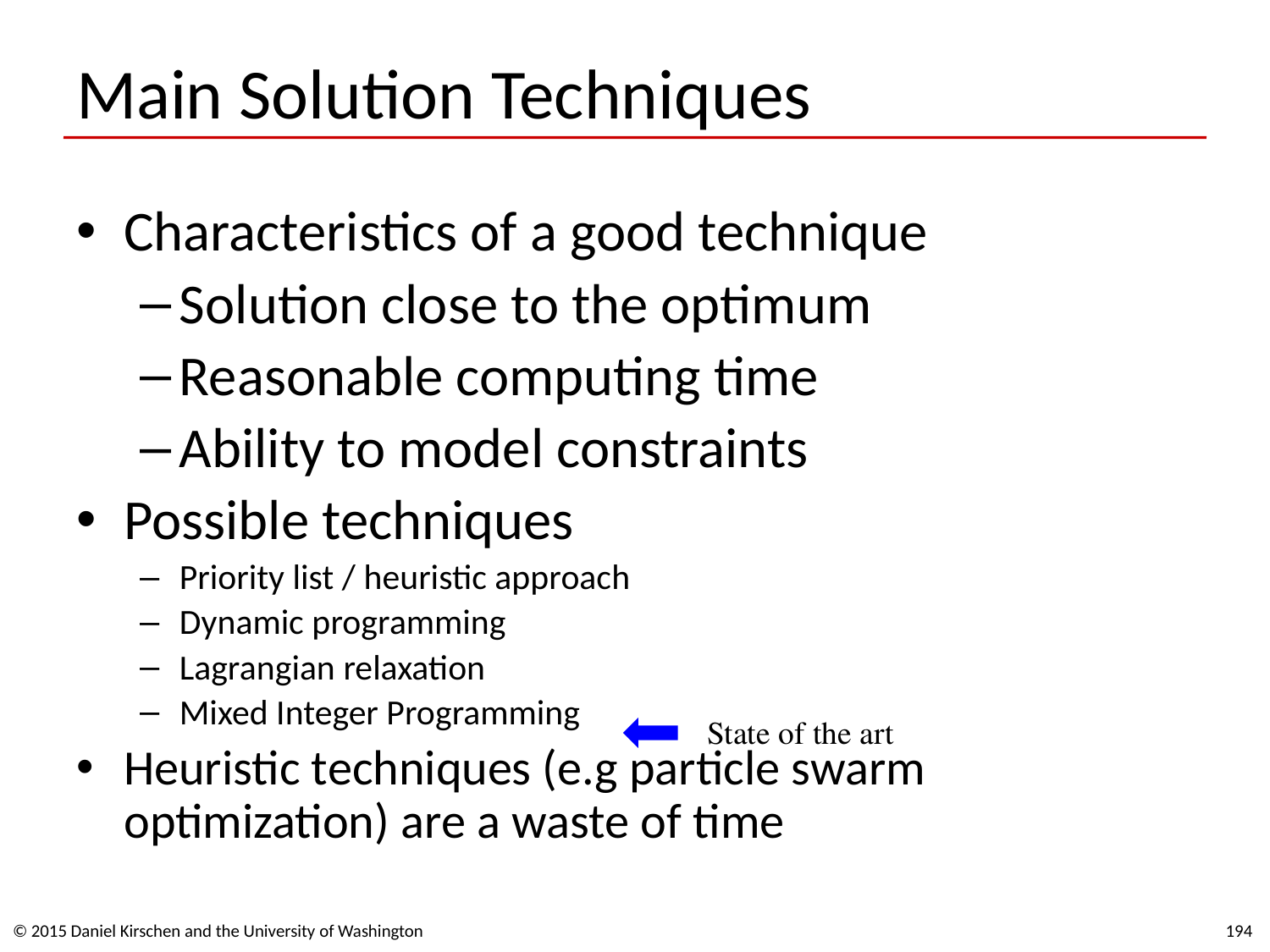

# Main Solution Techniques
Characteristics of a good technique
Solution close to the optimum
Reasonable computing time
Ability to model constraints
Possible techniques
Priority list / heuristic approach
Dynamic programming
Lagrangian relaxation
Mixed Integer Programming
Heuristic techniques (e.g particle swarm optimization) are a waste of time
State of the art

© 2015 Daniel Kirschen and the University of Washington
194